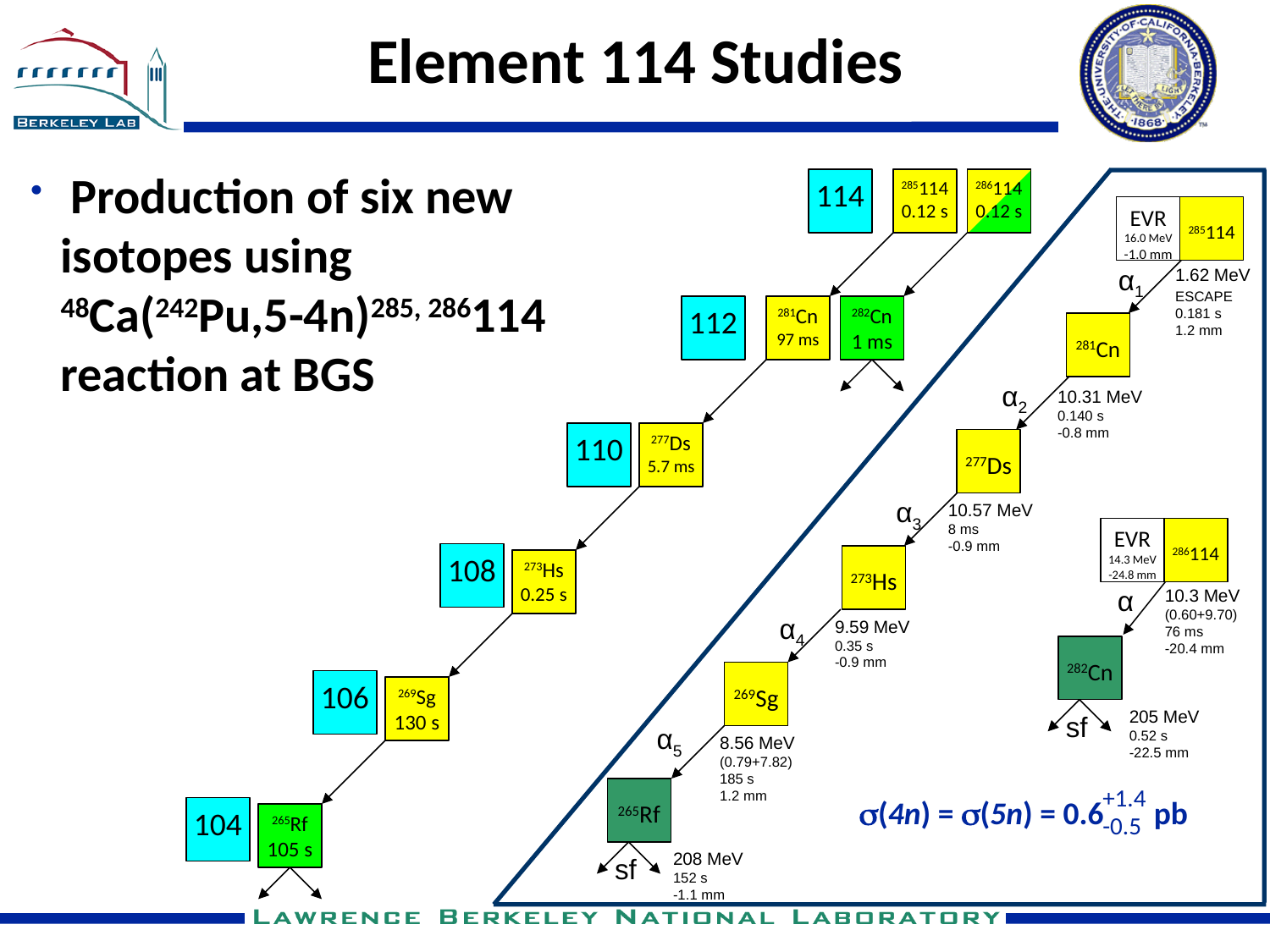

Element 114 Studies
 Production of six new isotopes using       48Ca(242Pu,5-4n)285, 286114 reaction at BGS
285114
0.12 s

281Cn
97 ms

277Ds
5.7 ms

273Hs
0.25 s

269Sg
130 s

265Rf
105 s

286114
0.12 s

282Cn
1 ms

114
112
110
108
106
104

EVR
16.0 MeV
-1.0 mm
285114
1.62 MeV
ESCAPE
0.181 s
1.2 mm
α1

281Cn
α2

10.31 MeV
0.140 s
-0.8 mm
277Ds
α3

10.57 MeV
8 ms
-0.9 mm
273Hs
α4

9.59 MeV
0.35 s
-0.9 mm
269Sg
α5

8.56 MeV
(0.79+7.82)
185 s
1.2 mm
265Rf
208 MeV
152 s
-1.1 mm

sf
EVR
14.3 MeV
-24.8 mm
286114
α
10.3 MeV
(0.60+9.70)
76 ms
-20.4 mm

282Cn
205 MeV
0.52 s
-22.5 mm

sf

+1.4
σ(4n) = σ(5n) = 0.6       pb
-0.5